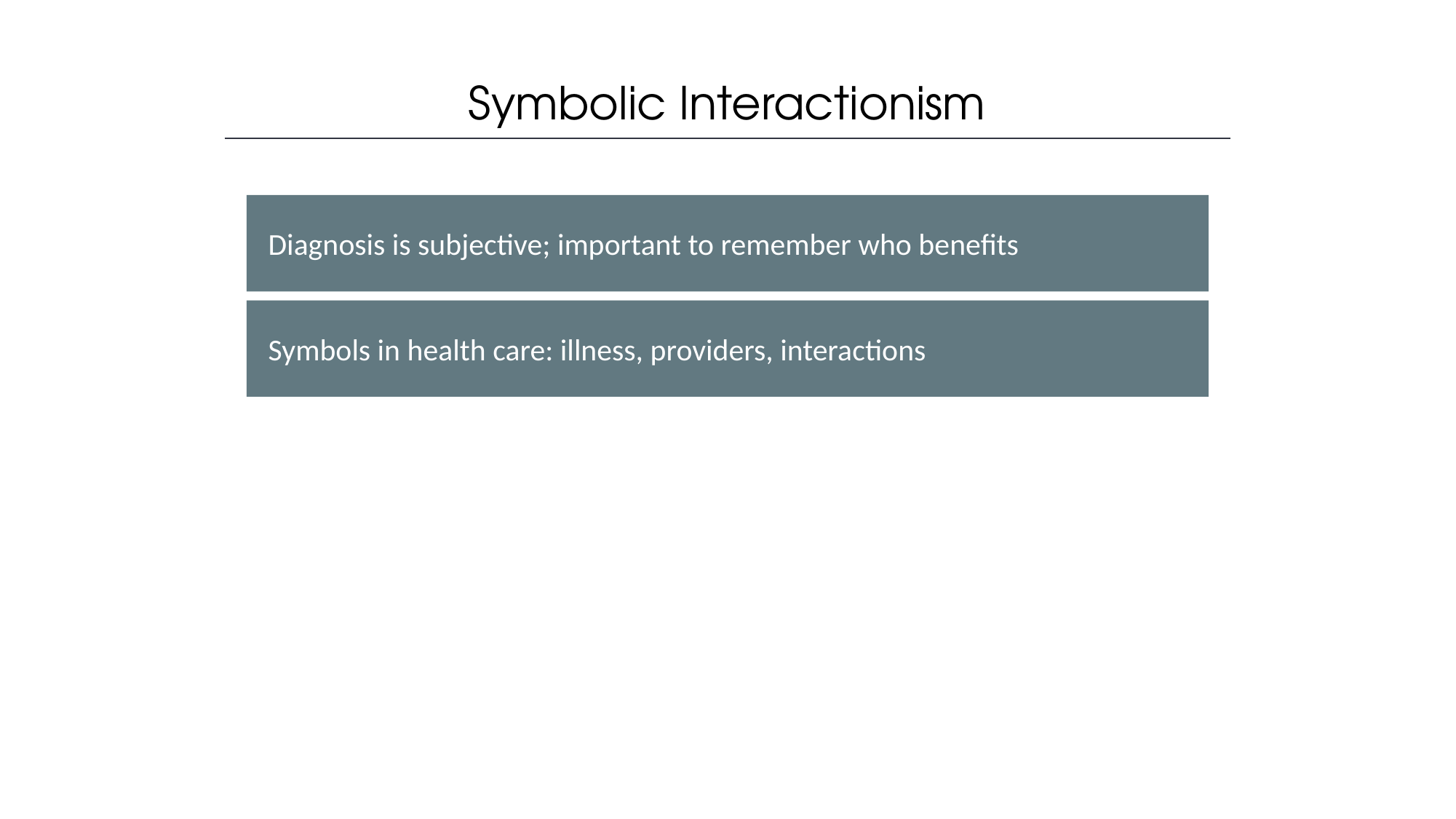

Symbolic Interactionism
HAWKES LEARNING

Diagnosis is subjective; important to remember who benefits

Symbols in health care: illness, providers, interactions